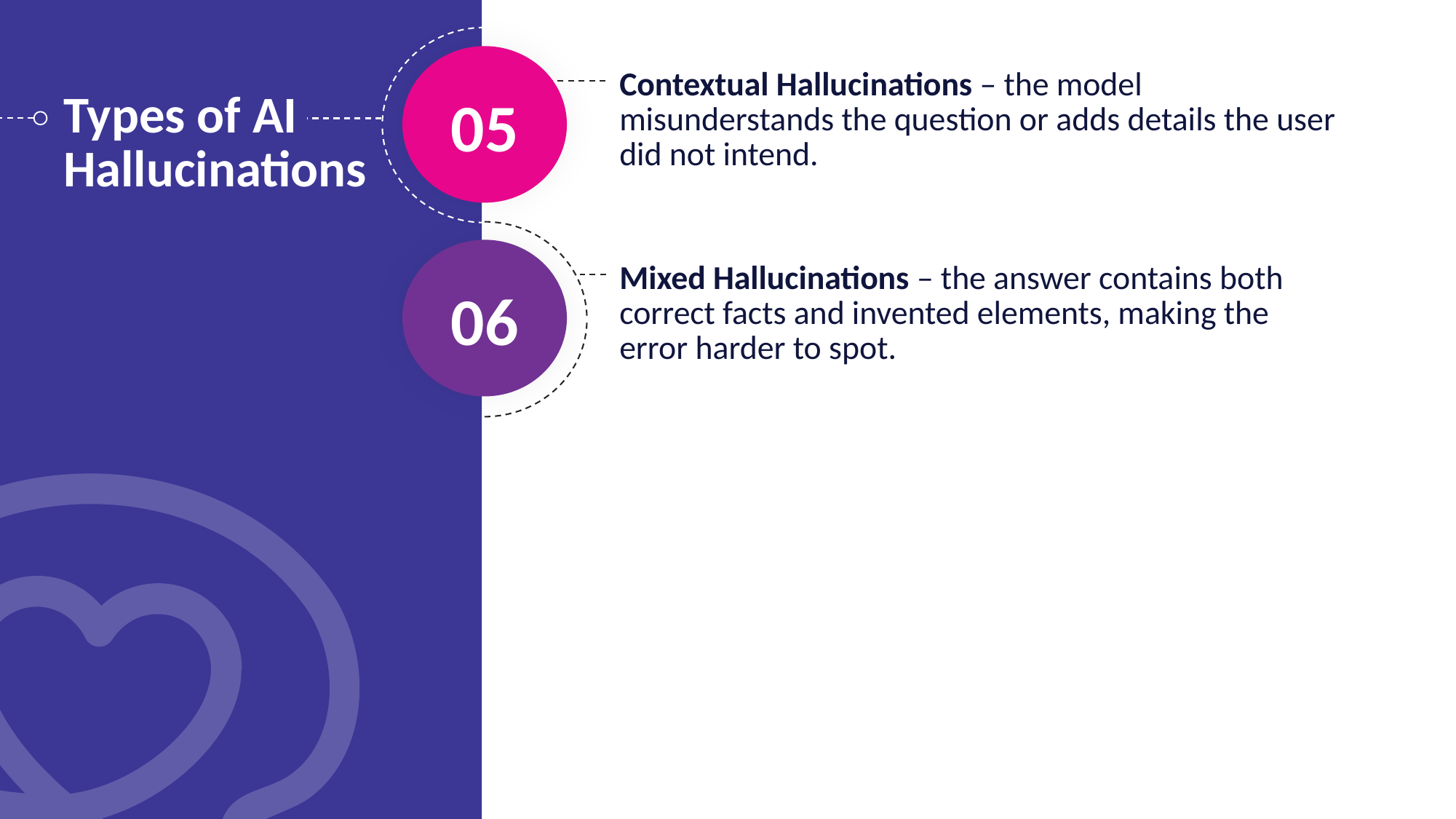

Contextual Hallucinations – the model misunderstands the question or adds details the user did not intend.

05
Types of AI Hallucinations

Mixed Hallucinations – the answer contains both correct facts and invented elements, making the error harder to spot.

06